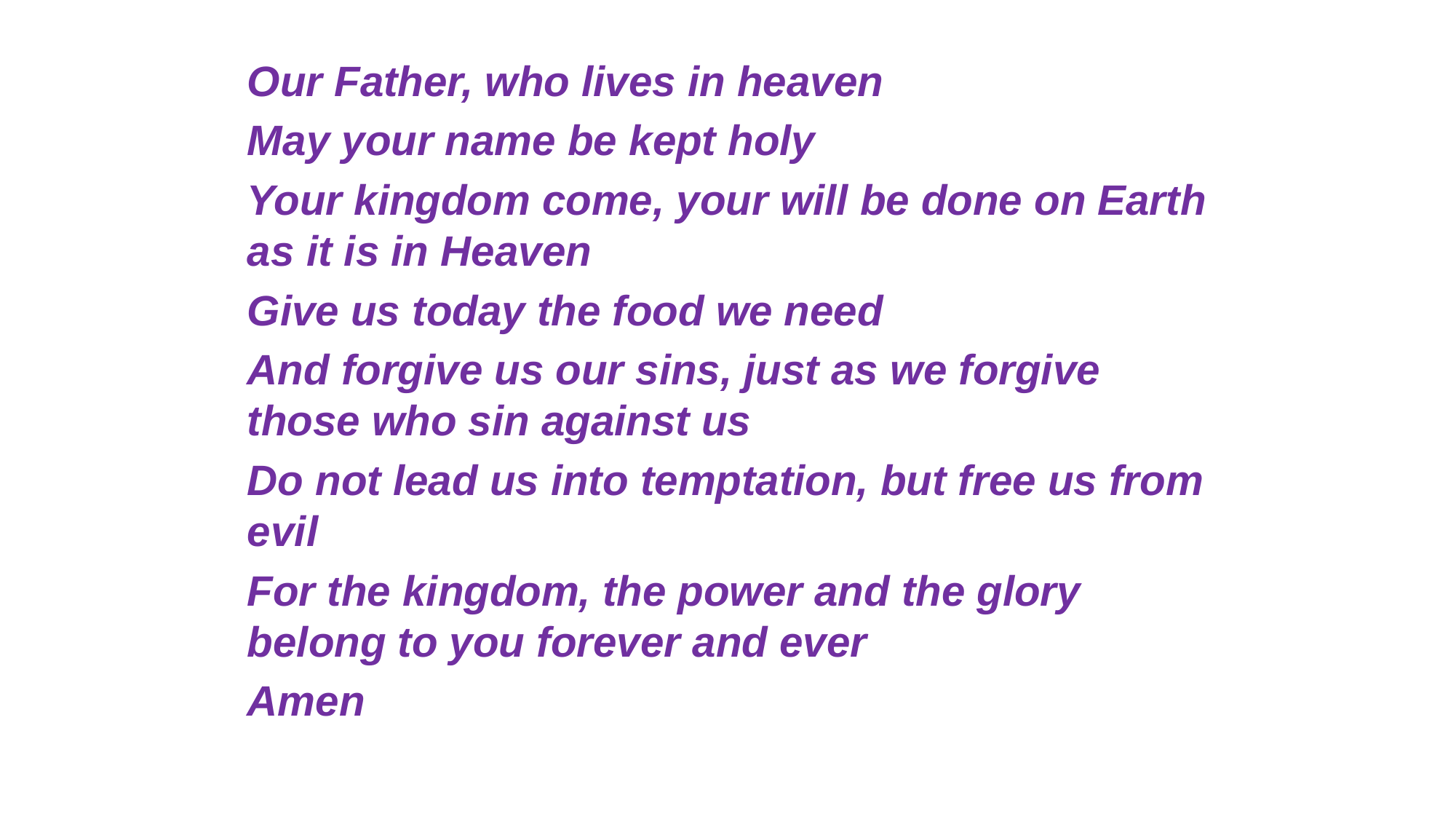

Our Father, who lives in heaven
May your name be kept holy
Your kingdom come, your will be done on Earth as it is in Heaven
Give us today the food we need
And forgive us our sins, just as we forgive those who sin against us
Do not lead us into temptation, but free us from evil
For the kingdom, the power and the glory belong to you forever and ever
Amen